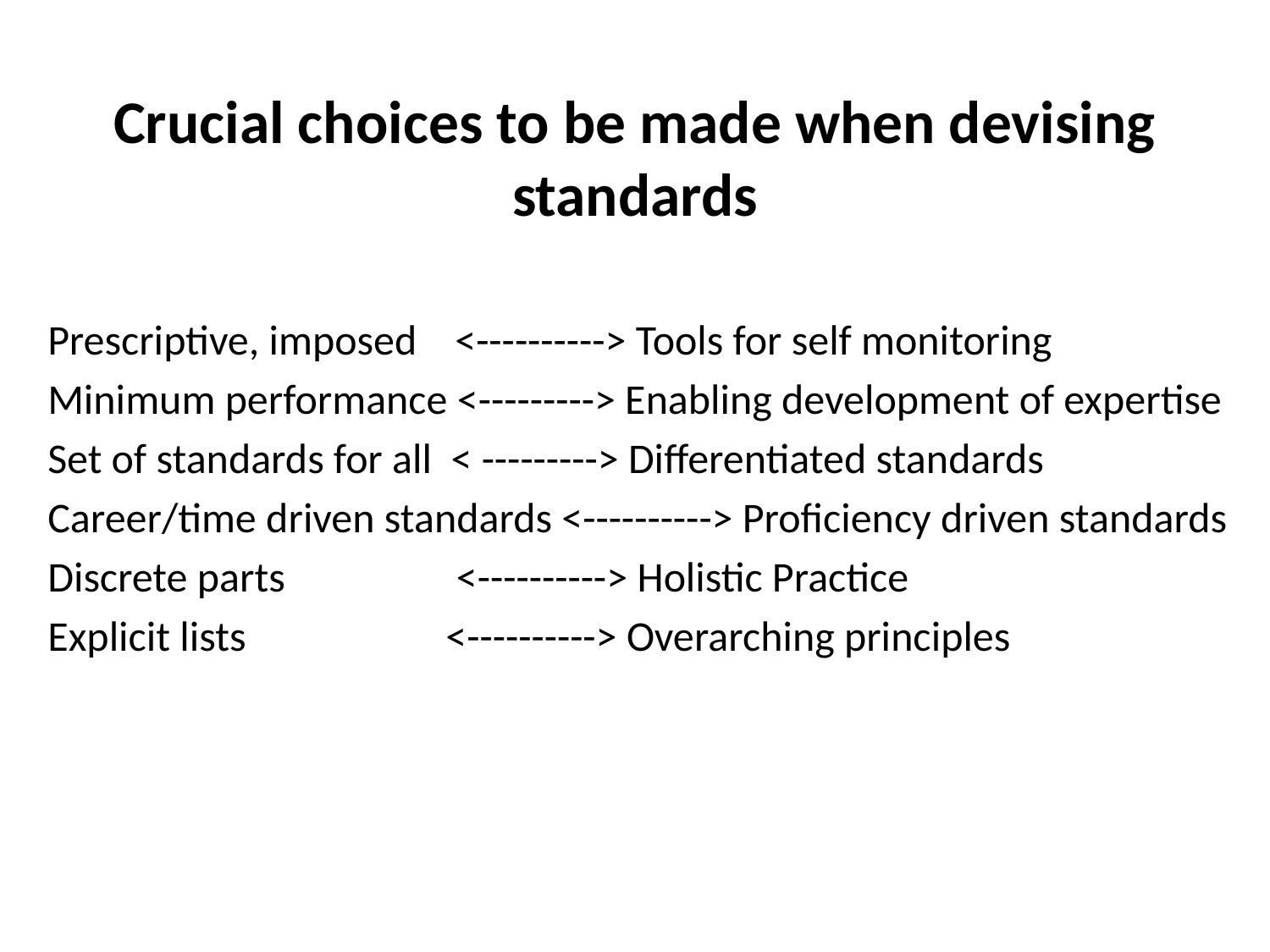

# Crucial choices to be made when devising standards
Prescriptive, imposed    <----------> Tools for self monitoring
Minimum performance <---------> Enabling development of expertise
Set of standards for all  < ---------> Differentiated standards
Career/time driven standards <----------> Proficiency driven standards
Discrete parts                  <----------> Holistic Practice
Explicit lists                     <----------> Overarching principles